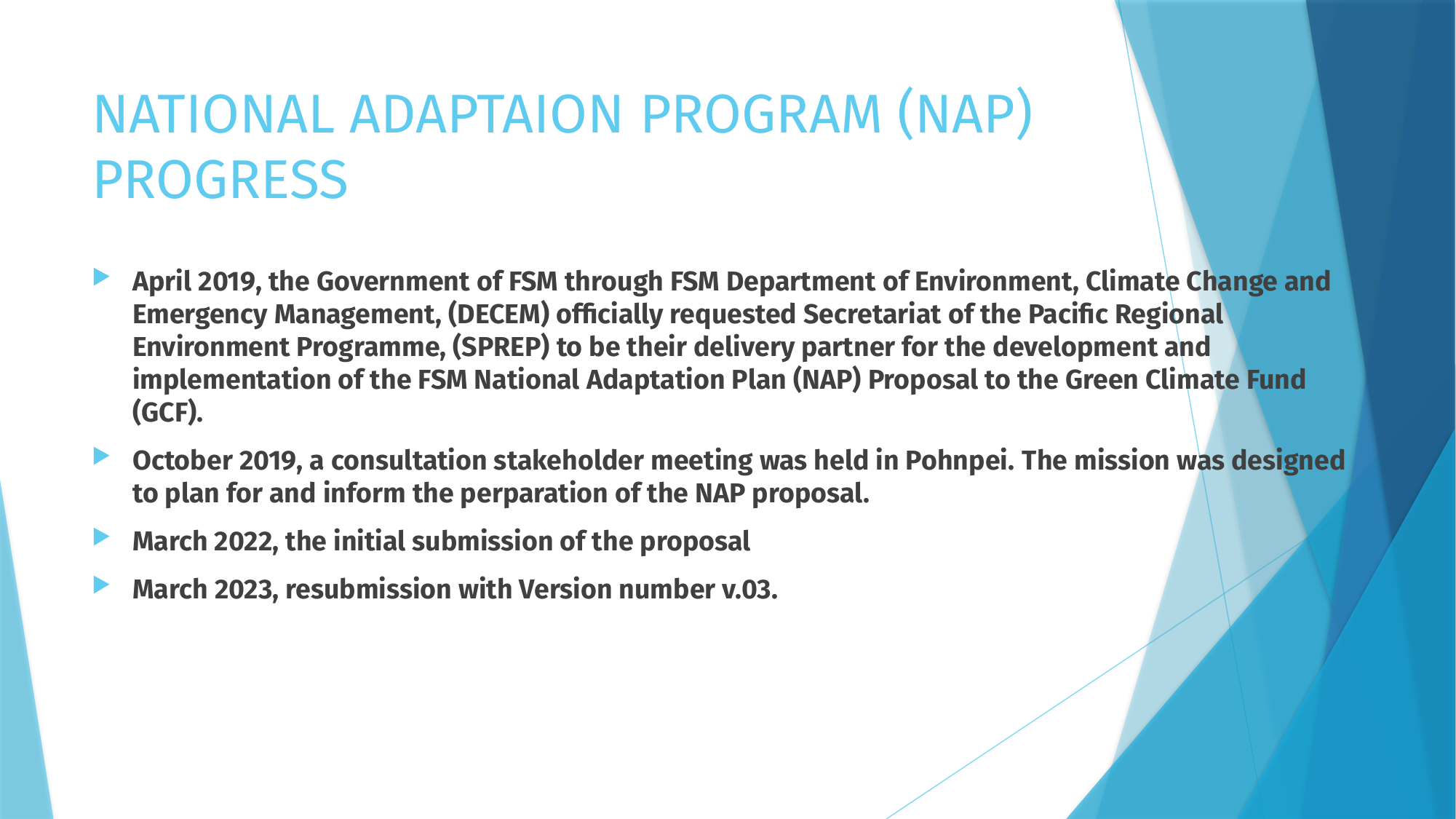

# NATIONAL ADAPTAION PROGRAM (NAP) PROGRESS
April 2019, the Government of FSM through FSM Department of Environment, Climate Change and Emergency Management, (DECEM) officially requested Secretariat of the Pacific Regional Environment Programme, (SPREP) to be their delivery partner for the development and implementation of the FSM National Adaptation Plan (NAP) Proposal to the Green Climate Fund (GCF).
October 2019, a consultation stakeholder meeting was held in Pohnpei. The mission was designed to plan for and inform the perparation of the NAP proposal.
March 2022, the initial submission of the proposal
March 2023, resubmission with Version number v.03.